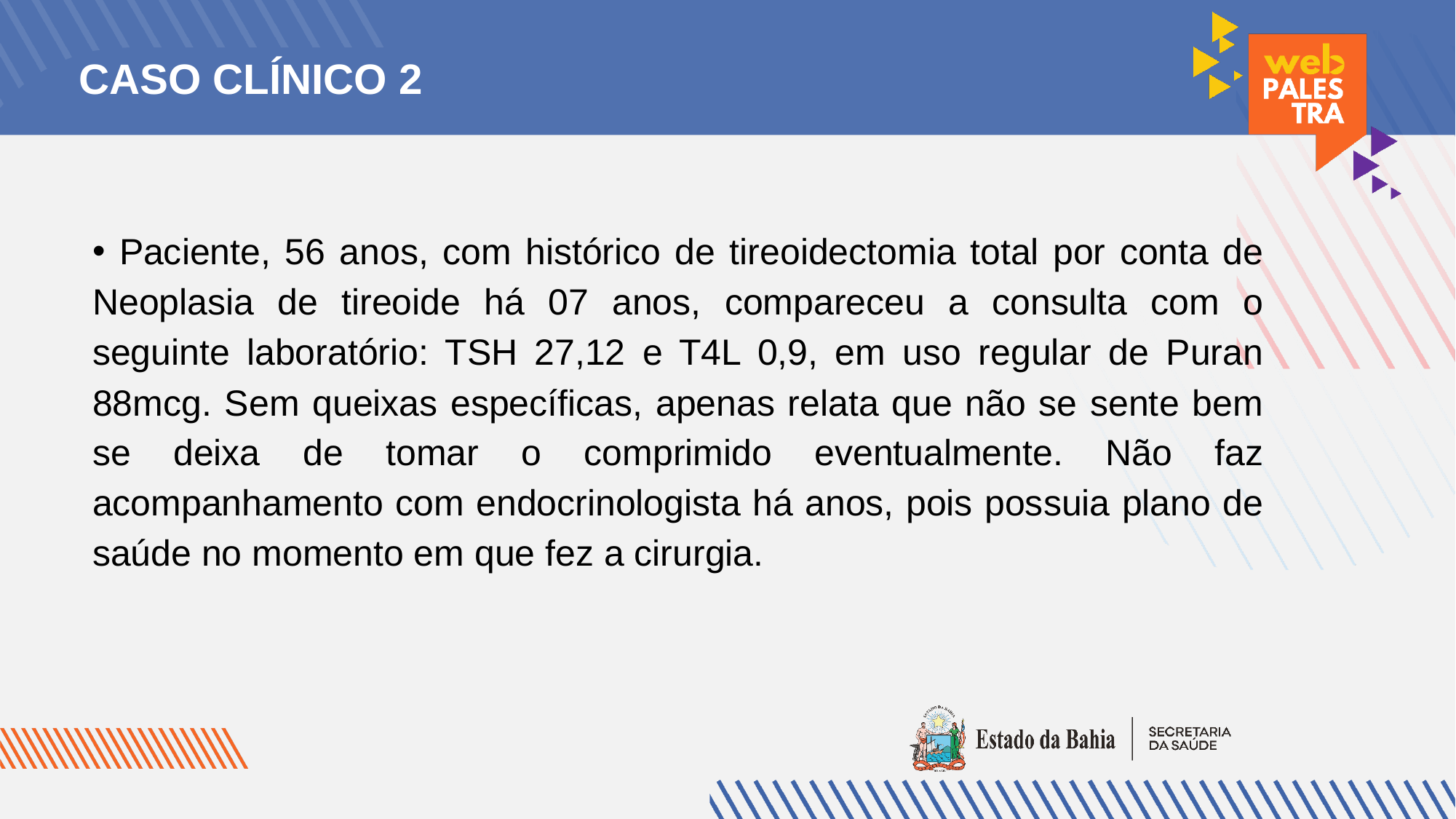

# CASO CLÍNICO 2
 Paciente, 56 anos, com histórico de tireoidectomia total por conta de Neoplasia de tireoide há 07 anos, compareceu a consulta com o seguinte laboratório: TSH 27,12 e T4L 0,9, em uso regular de Puran 88mcg. Sem queixas específicas, apenas relata que não se sente bem se deixa de tomar o comprimido eventualmente. Não faz acompanhamento com endocrinologista há anos, pois possuia plano de saúde no momento em que fez a cirurgia.